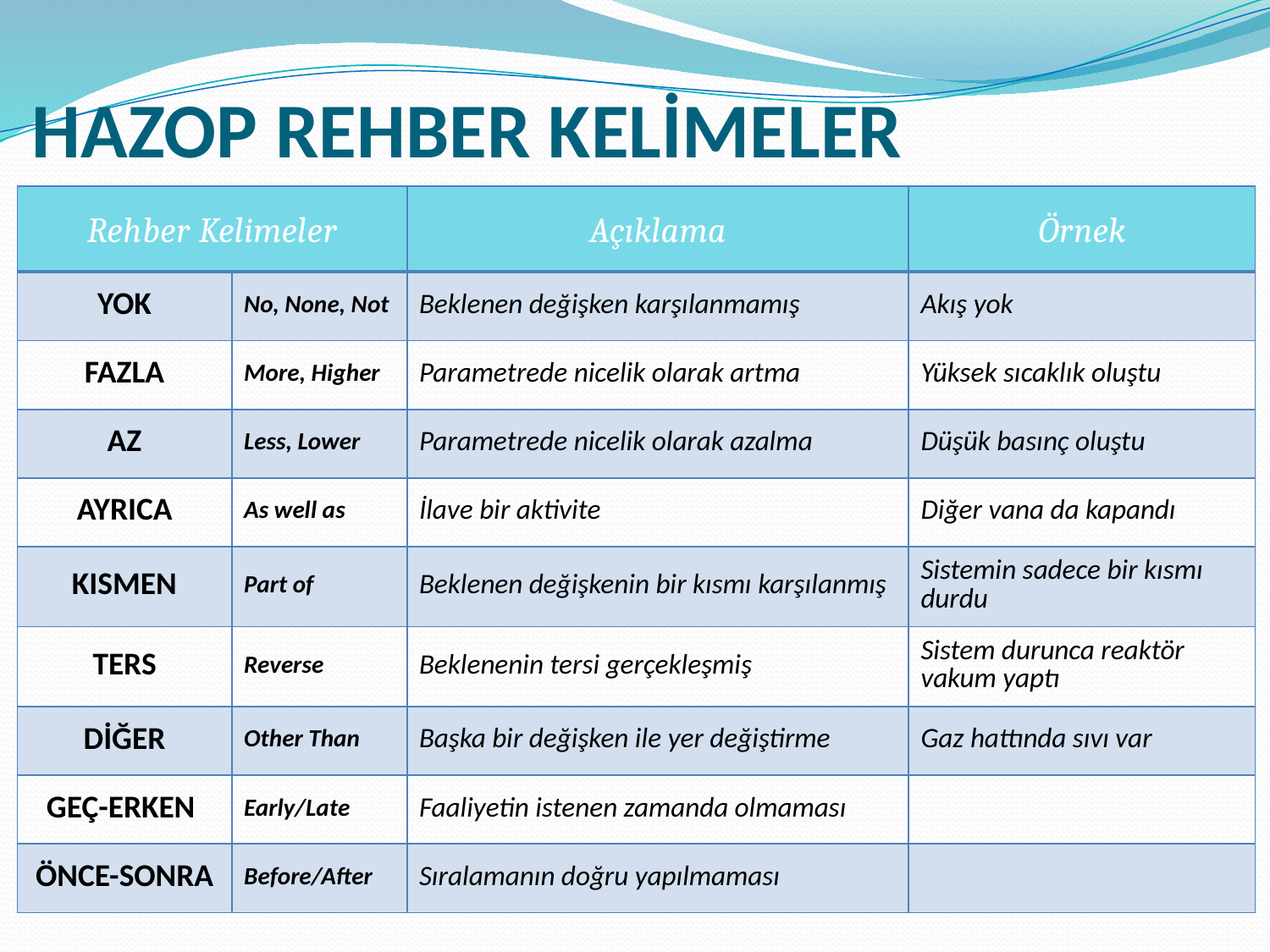

HAZOP REHBER KELİMELER
| Rehber Kelimeler |  | Açıklama | Örnek |
| --- | --- | --- | --- |
| YOK | No, None, Not | Beklenen değişken karşılanmamış | Akış yok |
| FAZLA | More, Higher | Parametrede nicelik olarak artma | Yüksek sıcaklık oluştu |
| AZ | Less, Lower | Parametrede nicelik olarak azalma | Düşük basınç oluştu |
| AYRICA | As well as | İlave bir aktivite | Diğer vana da kapandı |
| KISMEN | Part of | Beklenen değişkenin bir kısmı karşılanmış | Sistemin sadece bir kısmı durdu |
| TERS | Reverse | Beklenenin tersi gerçekleşmiş | Sistem durunca reaktör vakum yaptı |
| DİĞER | Other Than | Başka bir değişken ile yer değiştirme | Gaz hattında sıvı var |
| GEÇ-ERKEN | Early/Late | Faaliyetin istenen zamanda olmaması |  |
| ÖNCE-SONRA | Before/After | Sıralamanın doğru yapılmaması |  |